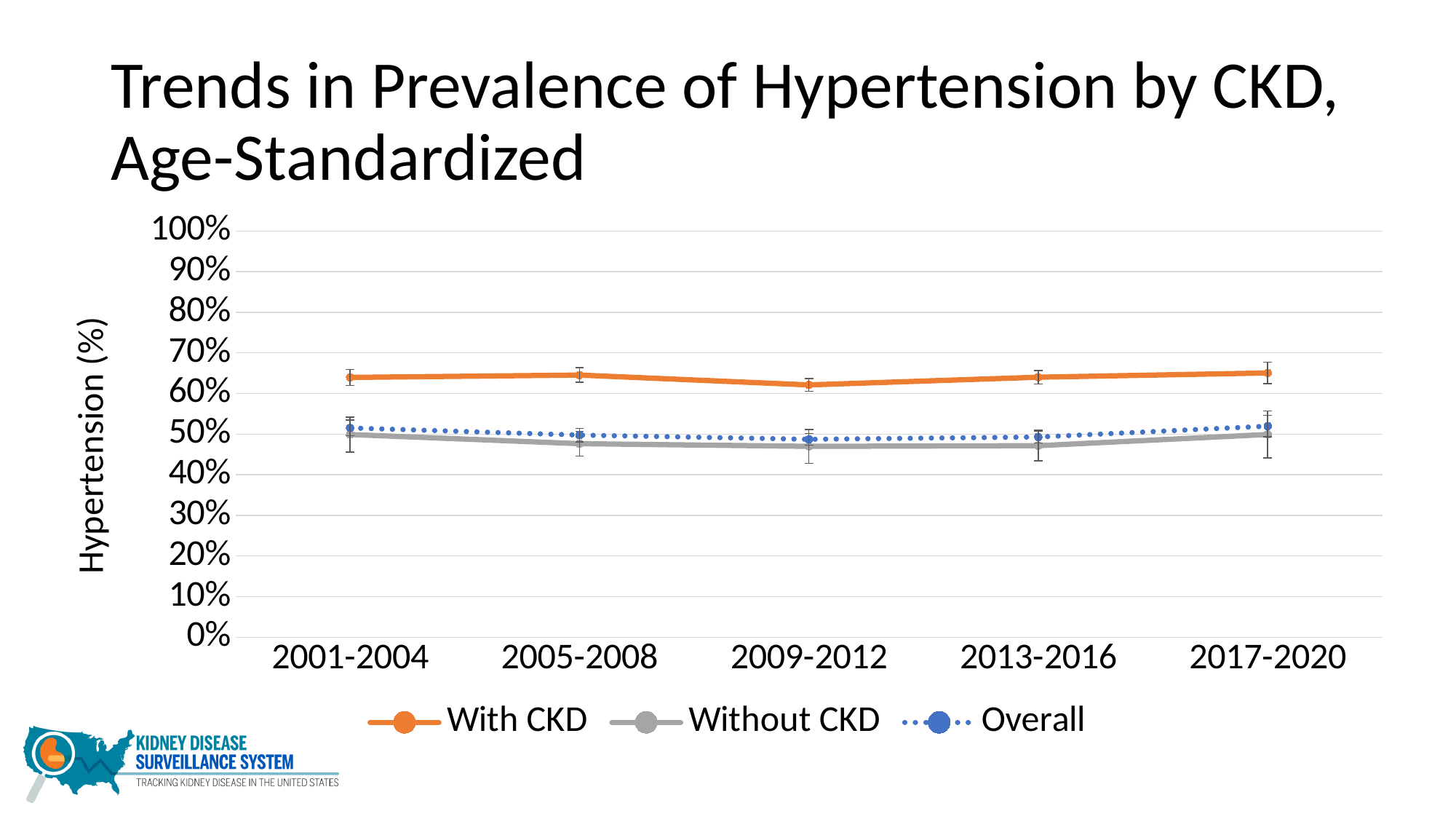

# Trends in Prevalence of Hypertension by CKD, Age-Standardized

### Chart

| Category | With CKD | Without CKD | Overall |
|---|---|---|---|
|  | 0.639525 | 0.499012 | 0.515145 |
|  | 0.645366 | 0.476439 | 0.497582 |
|  | 0.621062 | 0.469944 | 0.487267 |
|  | 0.64003 | 0.471464 | 0.492902 |
|  | 0.650575 | 0.499134 | 0.519662 |